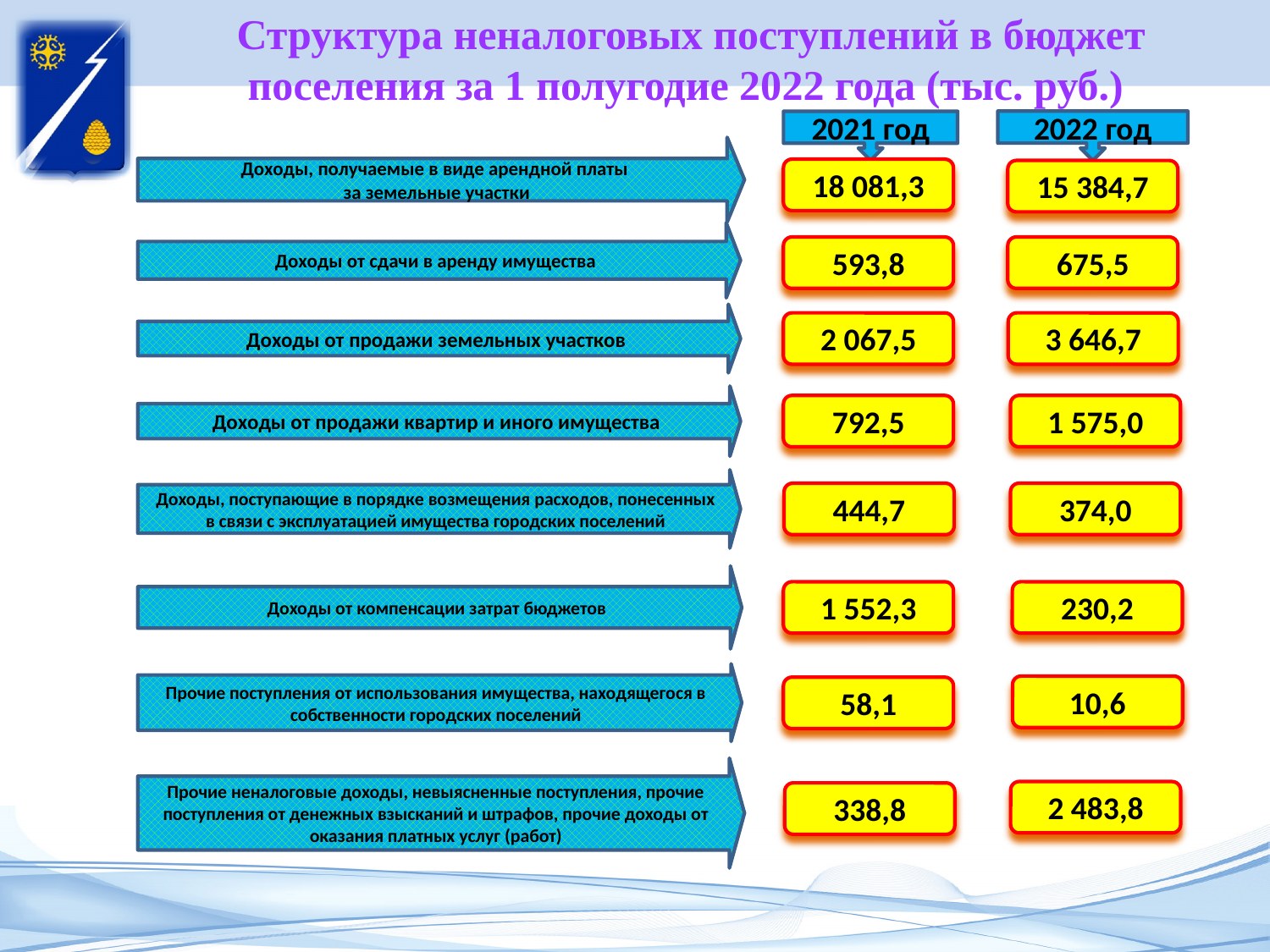

# Структура неналоговых поступлений в бюджет поселения за 1 полугодие 2022 года (тыс. руб.)
2022 год
2021 год
Доходы, получаемые в виде арендной платы
за земельные участки
18 081,3
15 384,7
Доходы от сдачи в аренду имущества
593,8
675,5
Доходы от продажи земельных участков
2 067,5
3 646,7
Доходы от продажи квартир и иного имущества
792,5
1 575,0
Доходы, поступающие в порядке возмещения расходов, понесенных в связи с эксплуатацией имущества городских поселений
444,7
374,0
Доходы от компенсации затрат бюджетов
1 552,3
230,2
Прочие поступления от использования имущества, находящегося в собственности городских поселений
10,6
58,1
Прочие неналоговые доходы, невыясненные поступления, прочие поступления от денежных взысканий и штрафов, прочие доходы от оказания платных услуг (работ)
2 483,8
338,8